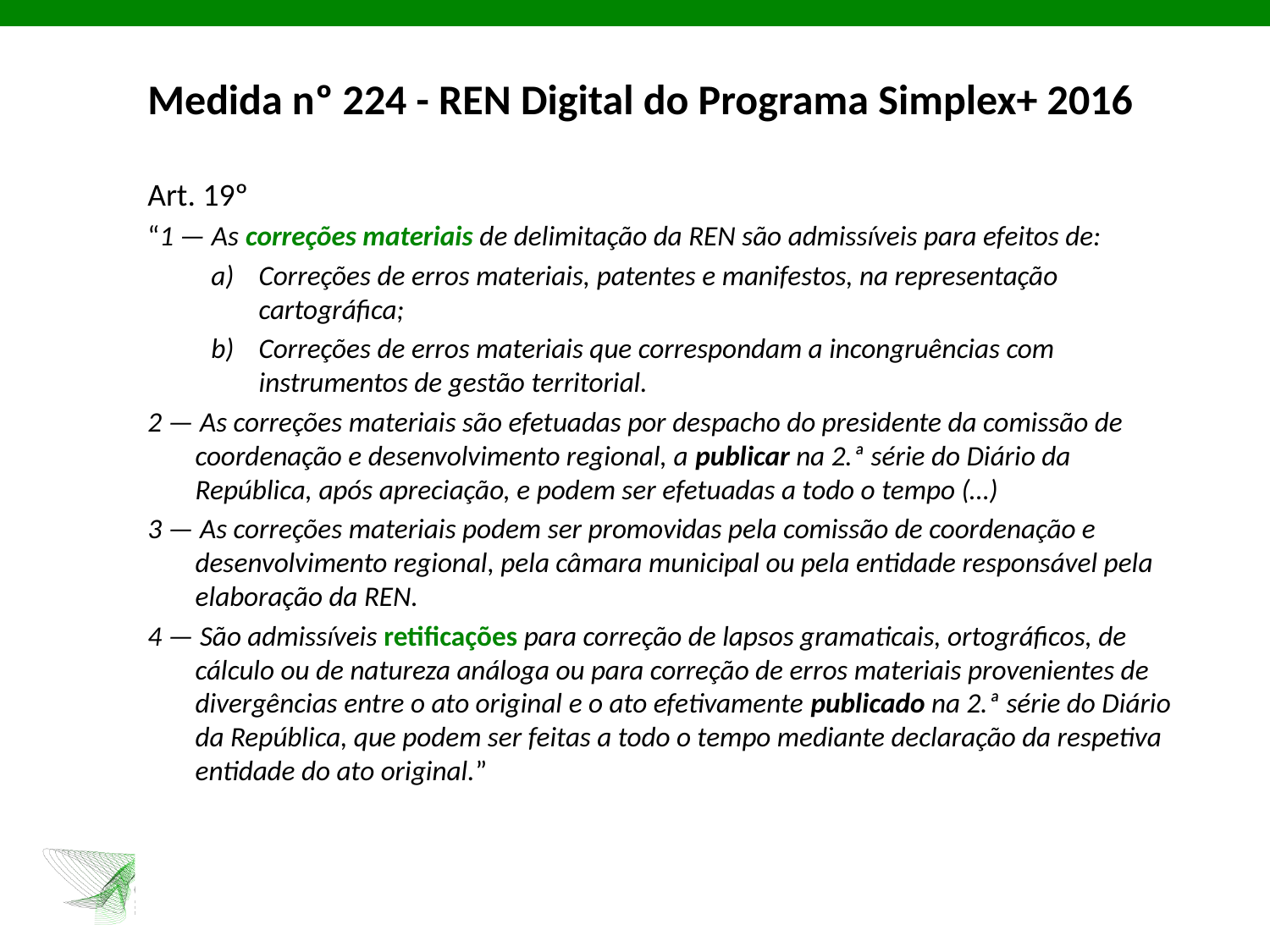

Medida nº 224 - REN Digital do Programa Simplex+ 2016

Art. 19º
“1 — As correções materiais de delimitação da REN são admissíveis para efeitos de:
Correções de erros materiais, patentes e manifestos, na representação cartográfica;
Correções de erros materiais que correspondam a incongruências com instrumentos de gestão territorial.
2 — As correções materiais são efetuadas por despacho do presidente da comissão de coordenação e desenvolvimento regional, a publicar na 2.ª série do Diário da República, após apreciação, e podem ser efetuadas a todo o tempo (…)
3 — As correções materiais podem ser promovidas pela comissão de coordenação e desenvolvimento regional, pela câmara municipal ou pela entidade responsável pela elaboração da REN.
4 — São admissíveis retificações para correção de lapsos gramaticais, ortográficos, de cálculo ou de natureza análoga ou para correção de erros materiais provenientes de divergências entre o ato original e o ato efetivamente publicado na 2.ª série do Diário da República, que podem ser feitas a todo o tempo mediante declaração da respetiva entidade do ato original.”